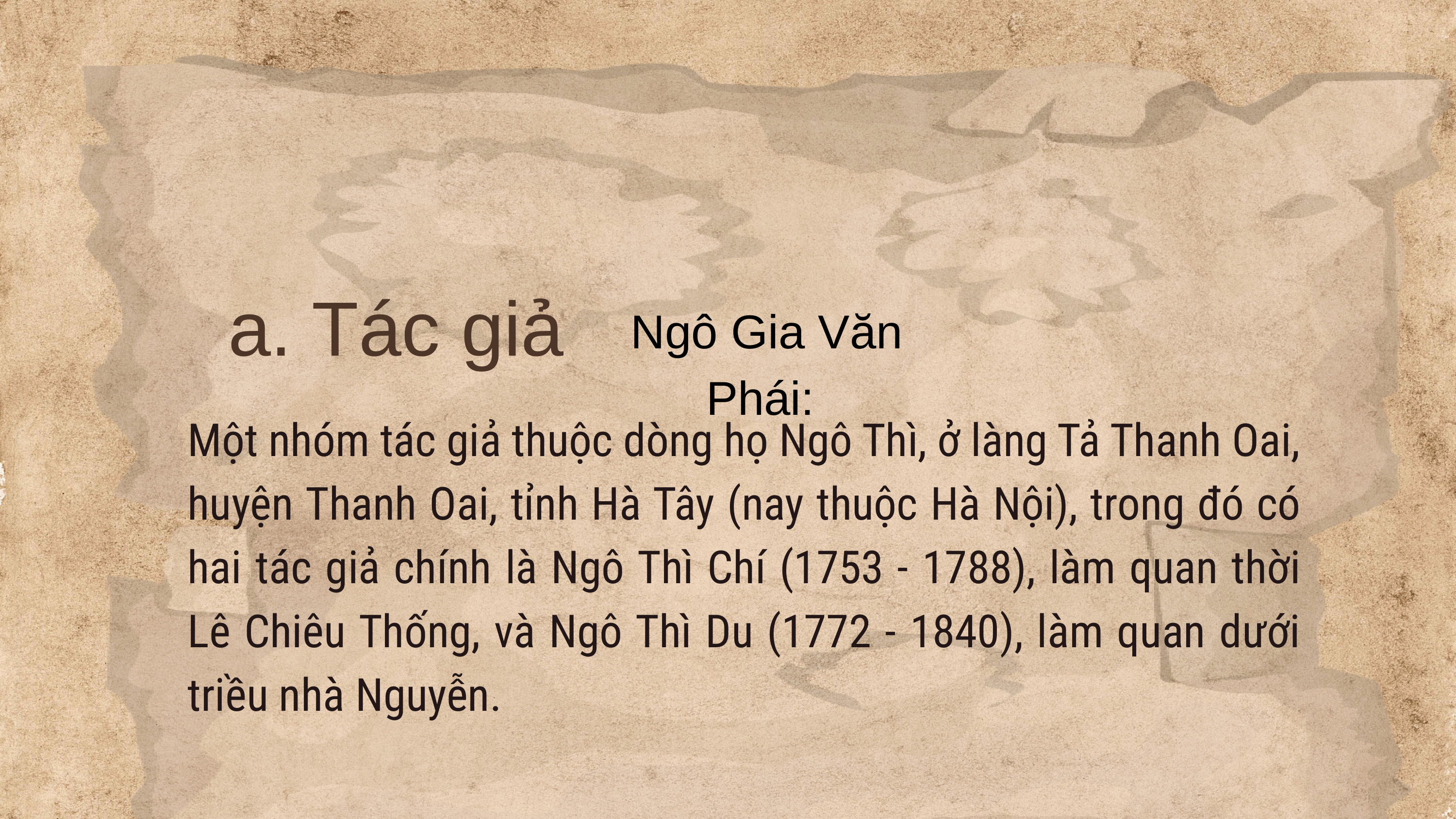

a. Tác giả
Ngô Gia Văn Phái:
Một nhóm tác giả thuộc dòng họ Ngô Thì, ở làng Tả Thanh Oai, huyện Thanh Oai, tỉnh Hà Tây (nay thuộc Hà Nội), trong đó có hai tác giả chính là Ngô Thì Chí (1753 - 1788), làm quan thời Lê Chiêu Thống, và Ngô Thì Du (1772 - 1840), làm quan dưới triều nhà Nguyễn.